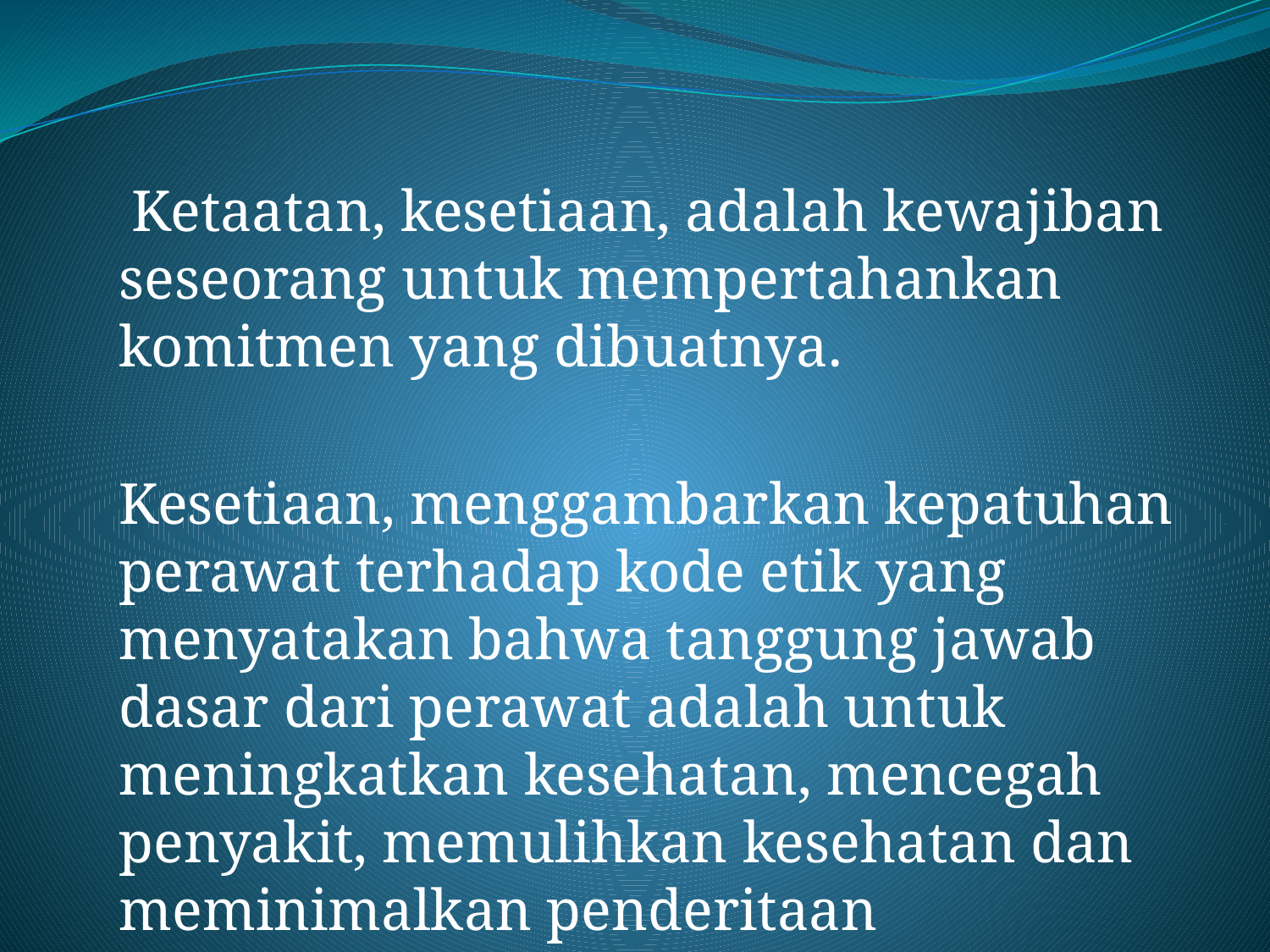

#
 Ketaatan, kesetiaan, adalah kewajiban seseorang untuk mempertahankan komitmen yang dibuatnya.

Kesetiaan, menggambarkan kepatuhan perawat terhadap kode etik yang menyatakan bahwa tanggung jawab dasar dari perawat adalah untuk meningkatkan kesehatan, mencegah penyakit, memulihkan kesehatan dan meminimalkan penderitaan